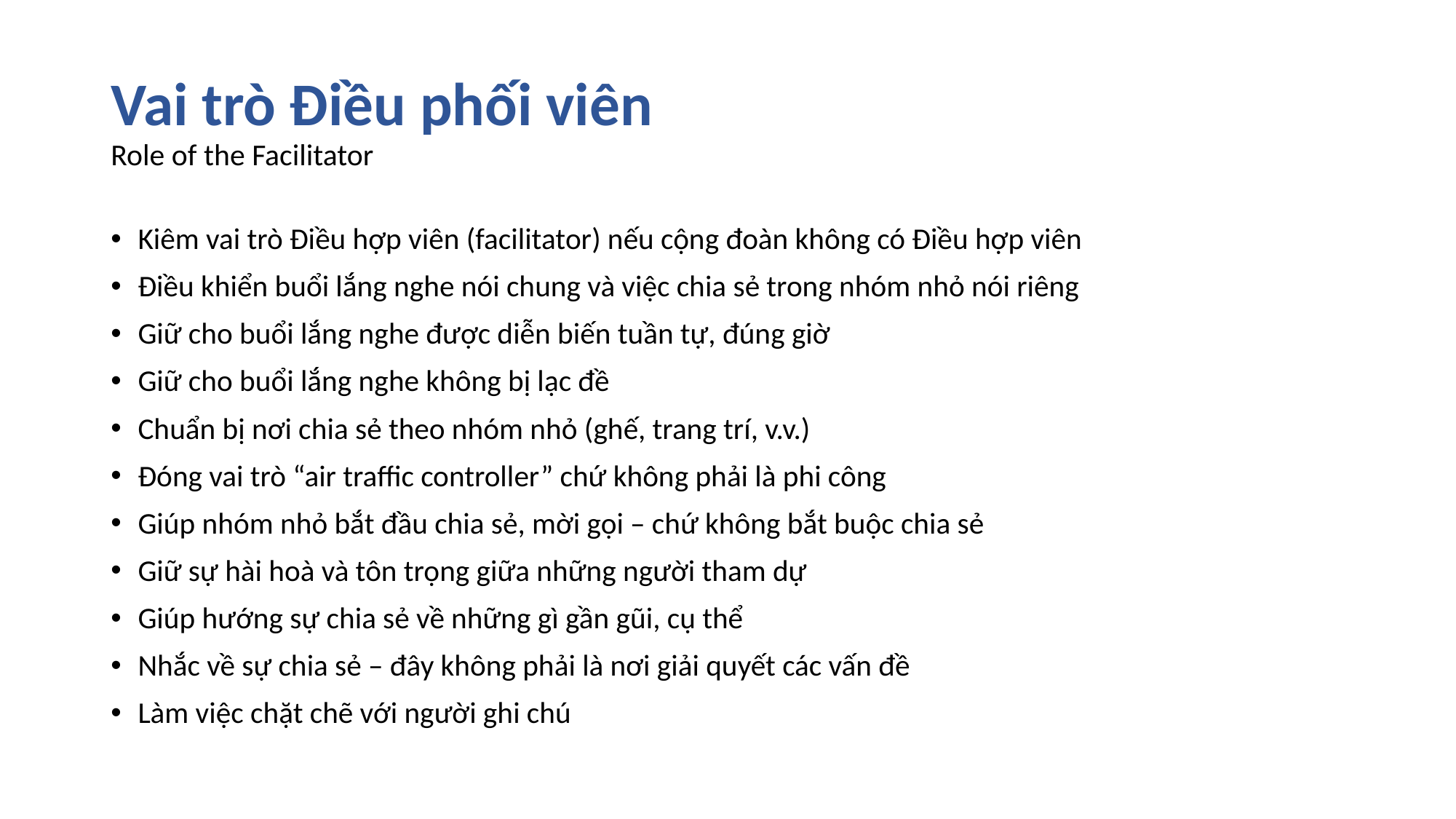

# Vai trò Điều phối viên Role of the Facilitator
Kiêm vai trò Điều hợp viên (facilitator) nếu cộng đoàn không có Điều hợp viên
Điều khiển buổi lắng nghe nói chung và việc chia sẻ trong nhóm nhỏ nói riêng
Giữ cho buổi lắng nghe được diễn biến tuần tự, đúng giờ
Giữ cho buổi lắng nghe không bị lạc đề
Chuẩn bị nơi chia sẻ theo nhóm nhỏ (ghế, trang trí, v.v.)
Đóng vai trò “air traffic controller” chứ không phải là phi công
Giúp nhóm nhỏ bắt đầu chia sẻ, mời gọi – chứ không bắt buộc chia sẻ
Giữ sự hài hoà và tôn trọng giữa những người tham dự
Giúp hướng sự chia sẻ về những gì gần gũi, cụ thể
Nhắc về sự chia sẻ – đây không phải là nơi giải quyết các vấn đề
Làm việc chặt chẽ với người ghi chú